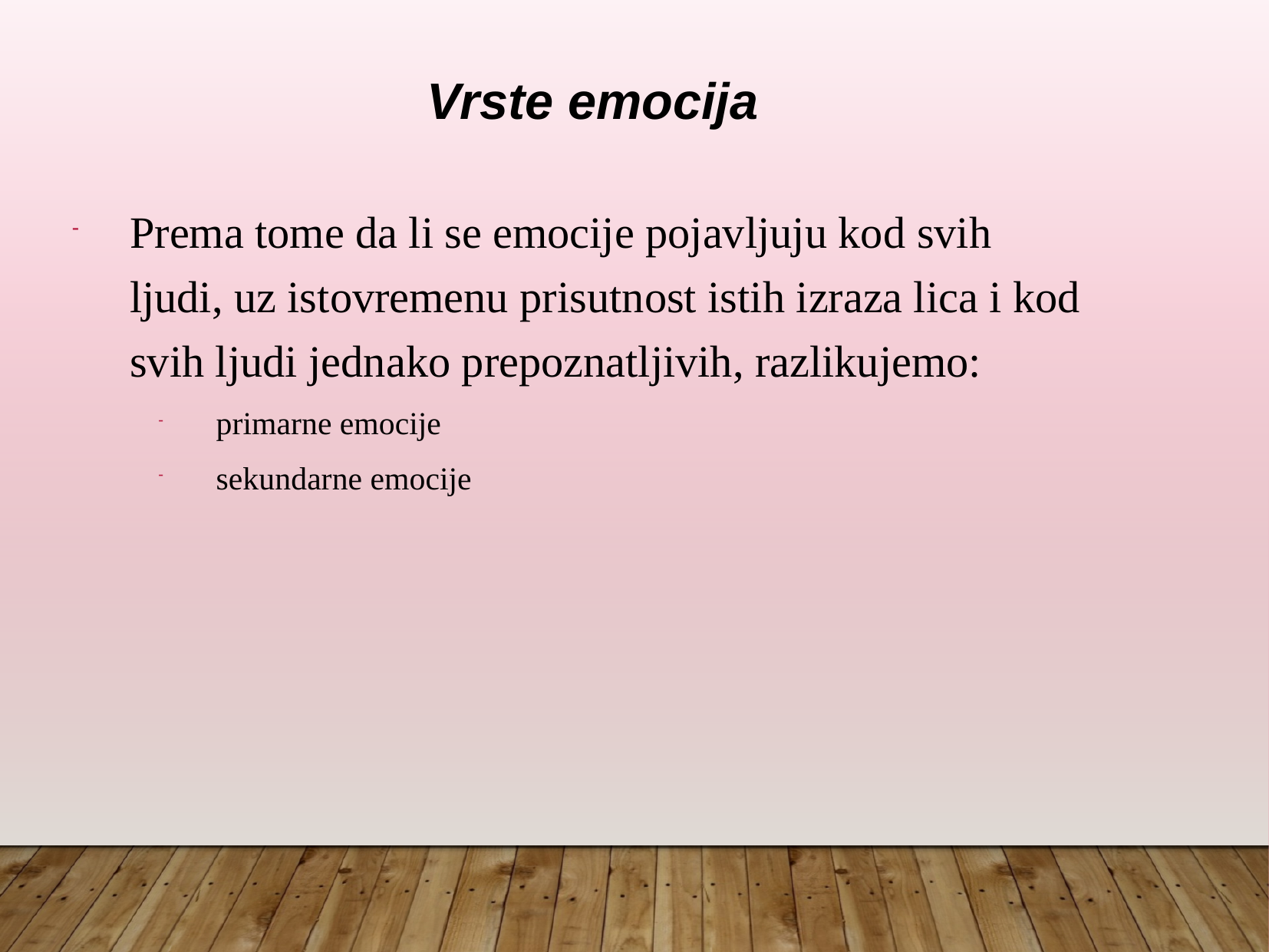

Vrste emocija
Prema tome da li se emocije pojavljuju kod svih ljudi, uz istovremenu prisutnost istih izraza lica i kod svih ljudi jednako prepoznatljivih, razlikujemo:
primarne emocije
sekundarne emocije